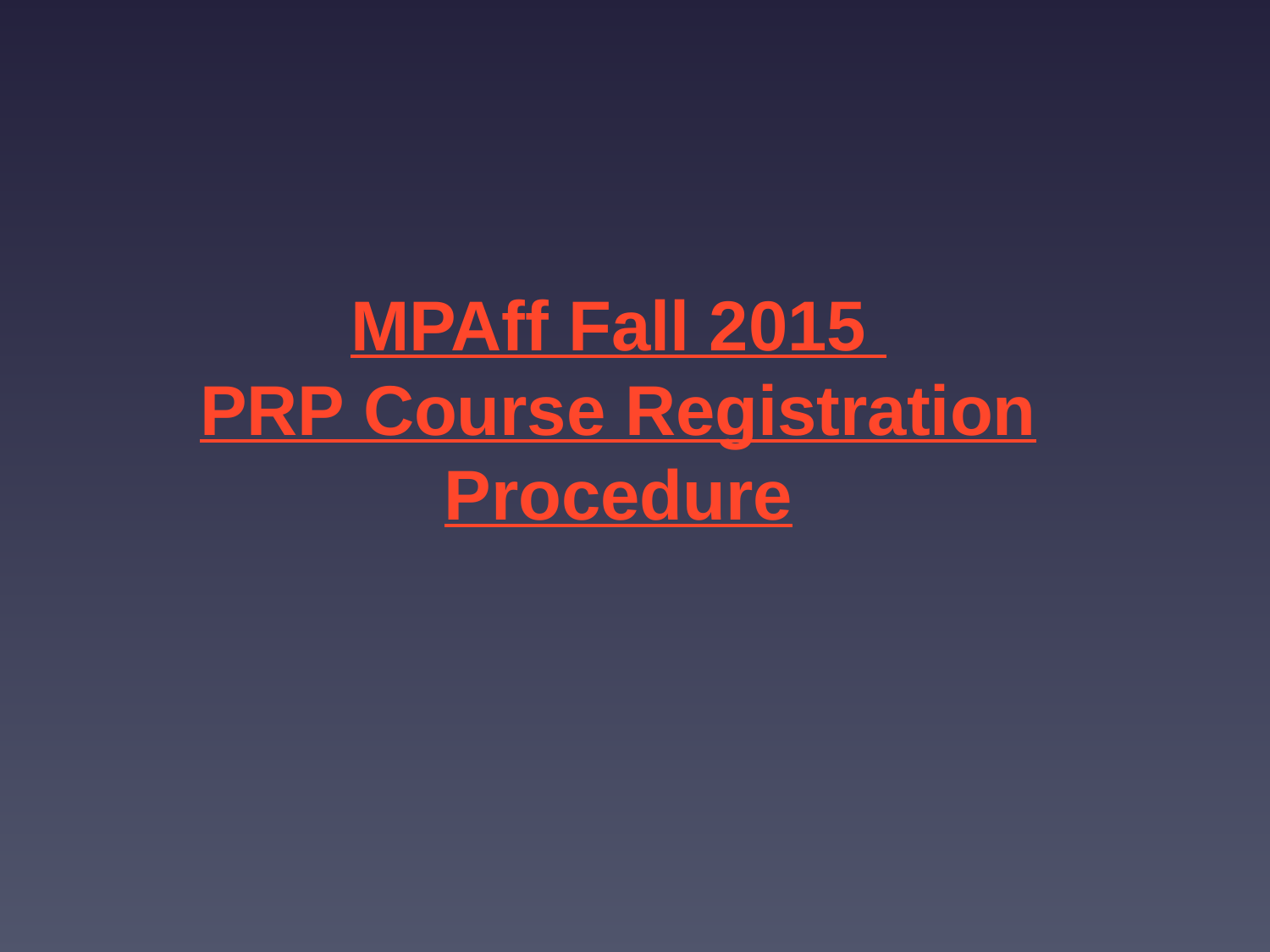

# MPAff Fall 2015 PRP Course Registration Procedure